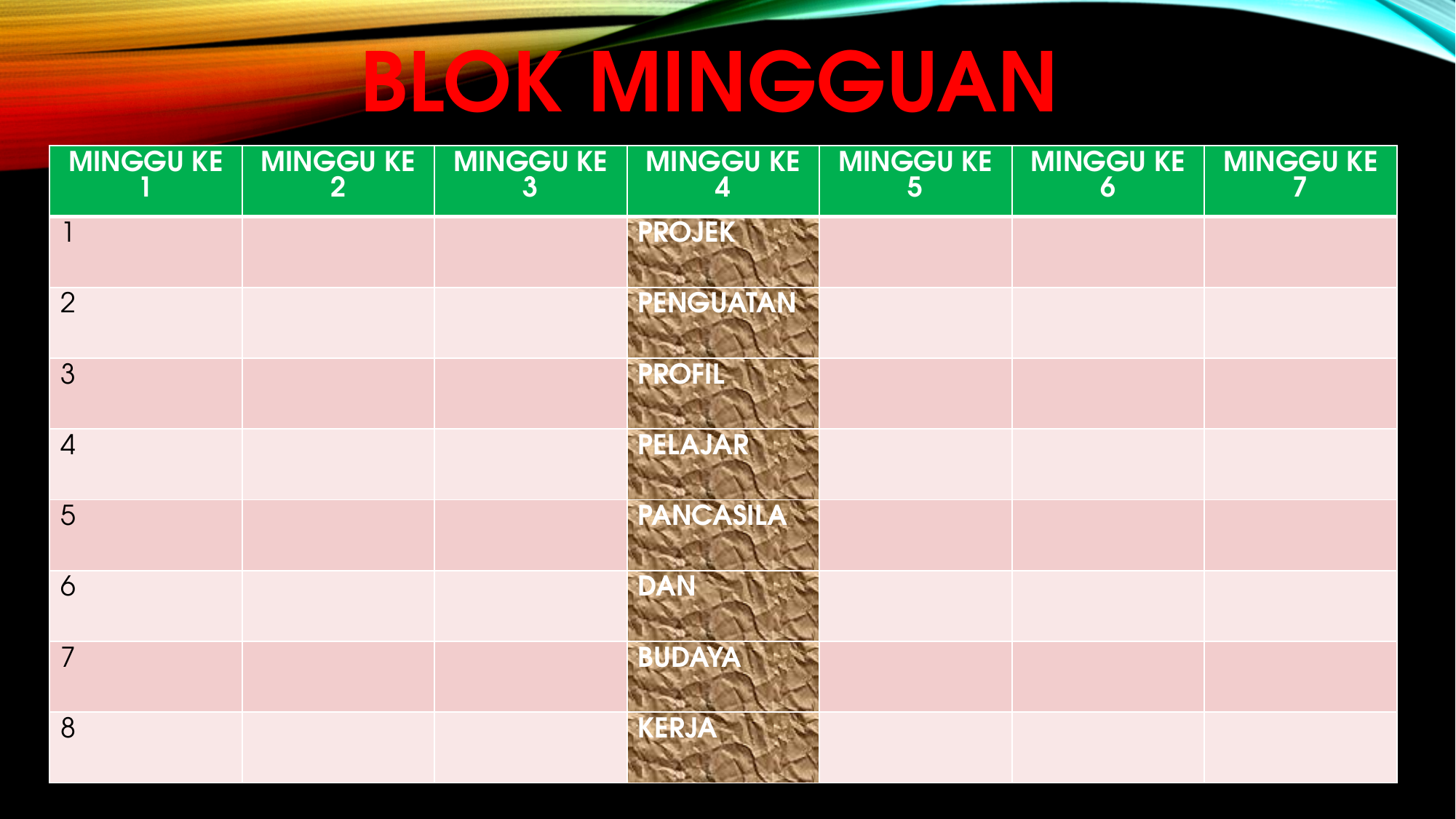

BLOK MINGGUAN
| MINGGU KE 1 | MINGGU KE 2 | MINGGU KE 3 | MINGGU KE 4 | MINGGU KE 5 | MINGGU KE 6 | MINGGU KE 7 |
| --- | --- | --- | --- | --- | --- | --- |
| 1 |  |  | PROJEK |  |  |  |
| 2 |  |  | PENGUATAN |  |  |  |
| 3 |  |  | PROFIL |  |  |  |
| 4 |  |  | PELAJAR |  |  |  |
| 5 |  |  | PANCASILA |  |  |  |
| 6 |  |  | DAN |  |  |  |
| 7 |  |  | BUDAYA |  |  |  |
| 8 |  |  | KERJA |  |  |  |